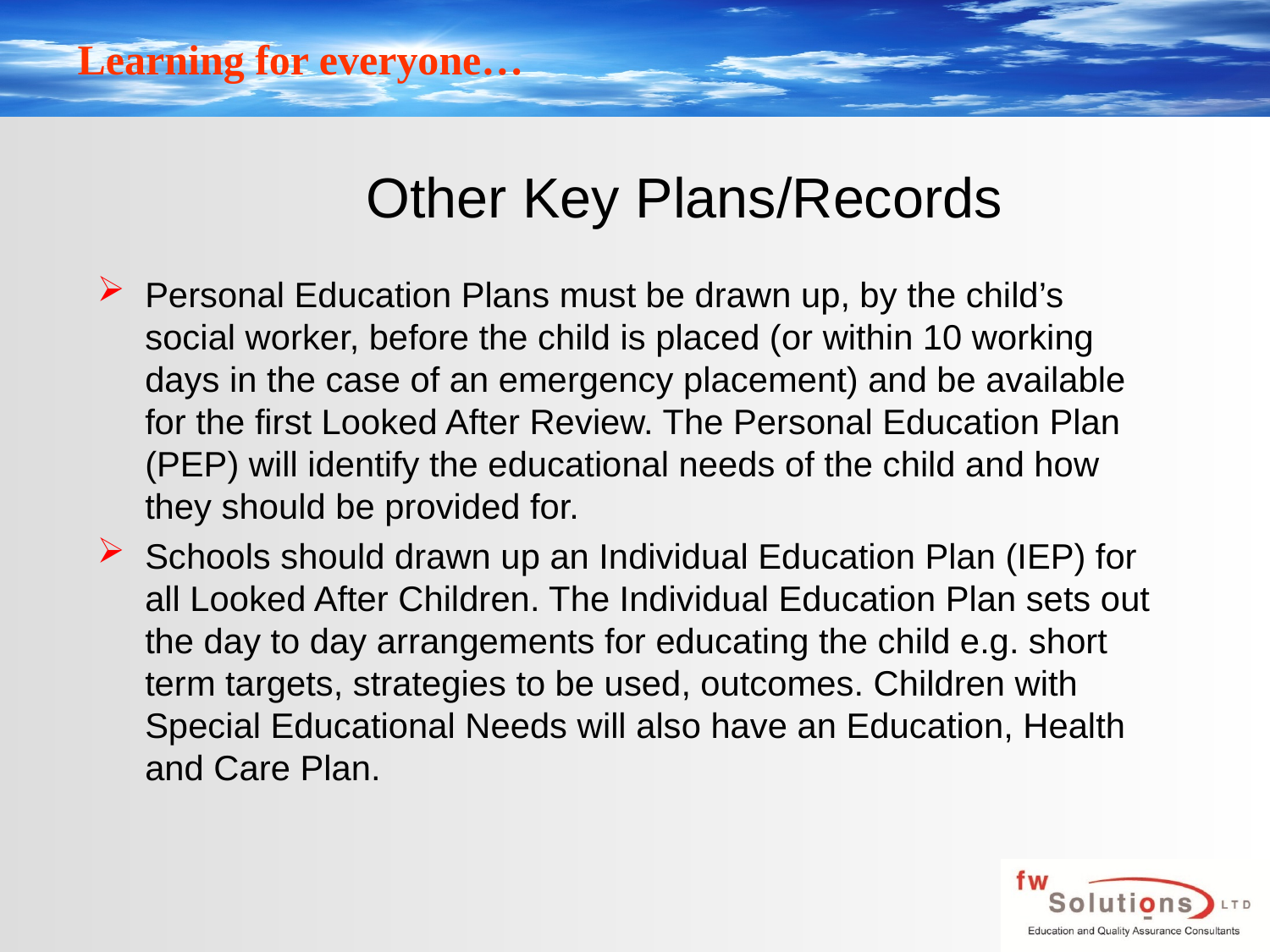

# Other Key Plans/Records
Personal Education Plans must be drawn up, by the child’s social worker, before the child is placed (or within 10 working days in the case of an emergency placement) and be available for the first Looked After Review. The Personal Education Plan (PEP) will identify the educational needs of the child and how they should be provided for.
Schools should drawn up an Individual Education Plan (IEP) for all Looked After Children. The Individual Education Plan sets out the day to day arrangements for educating the child e.g. short term targets, strategies to be used, outcomes. Children with Special Educational Needs will also have an Education, Health and Care Plan.